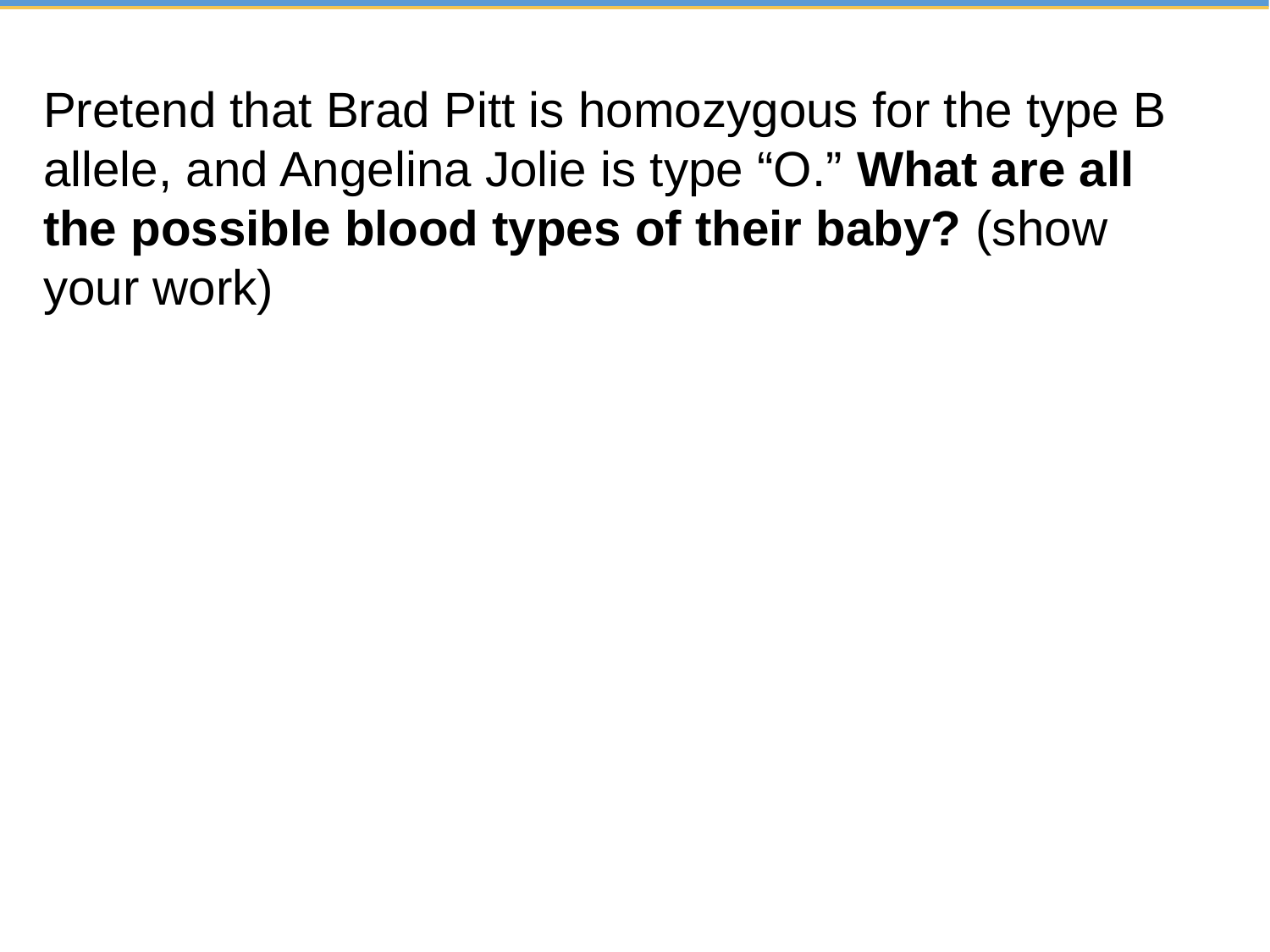

Pretend that Brad Pitt is homozygous for the type B allele, and Angelina Jolie is type “O.” What are all the possible blood types of their baby? (show your work)